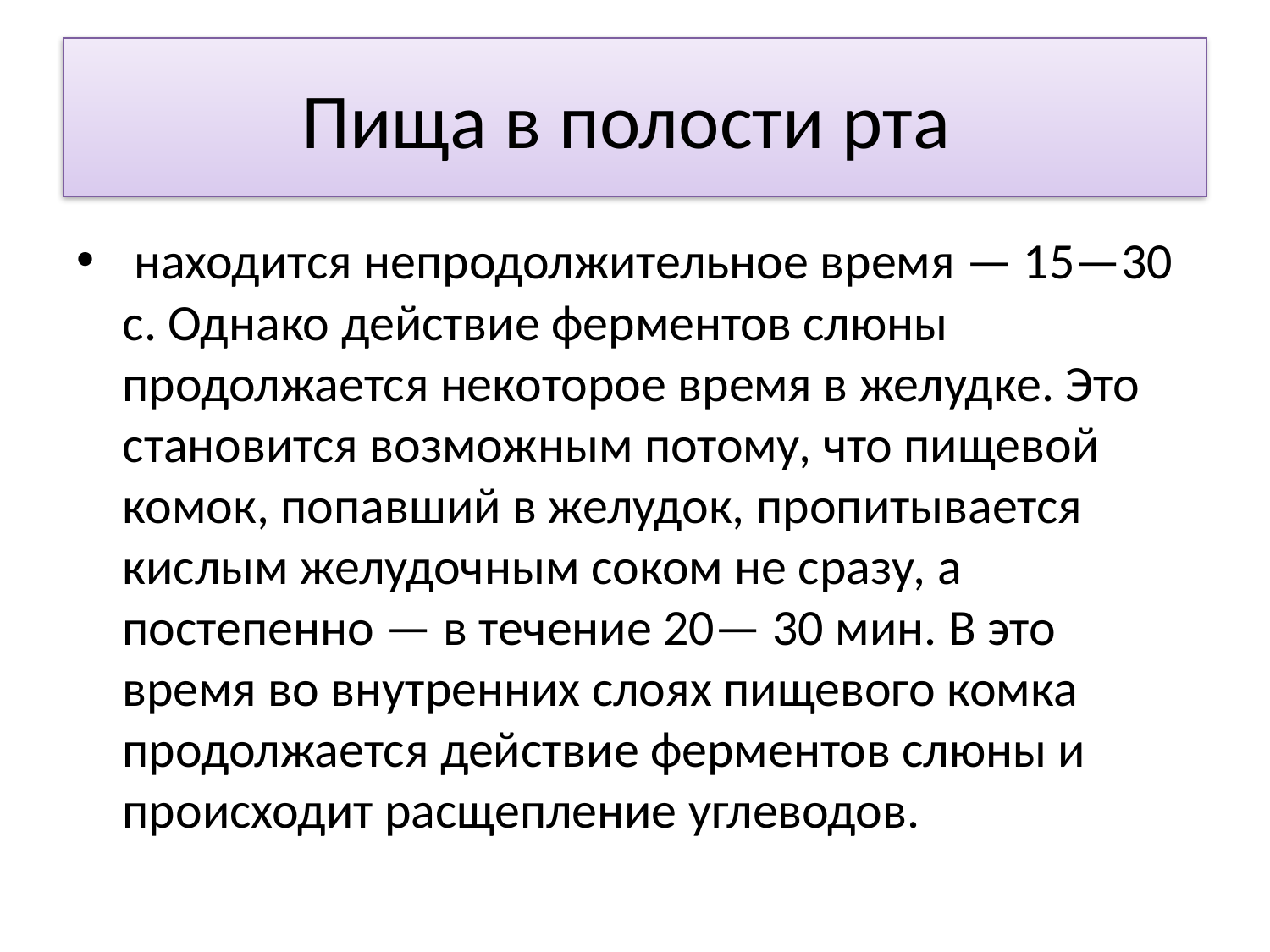

# Пища в полости рта
 находится непродолжительное время — 15—30 с. Однако действие ферментов слюны продолжается некоторое время в желудке. Это становится возможным потому, что пищевой комок, попавший в желудок, пропитывается кислым желудочным соком не сразу, а постепенно — в течение 20— 30 мин. В это время во внутренних слоях пищевого комка продолжается действие ферментов слюны и происходит расщепление углеводов.